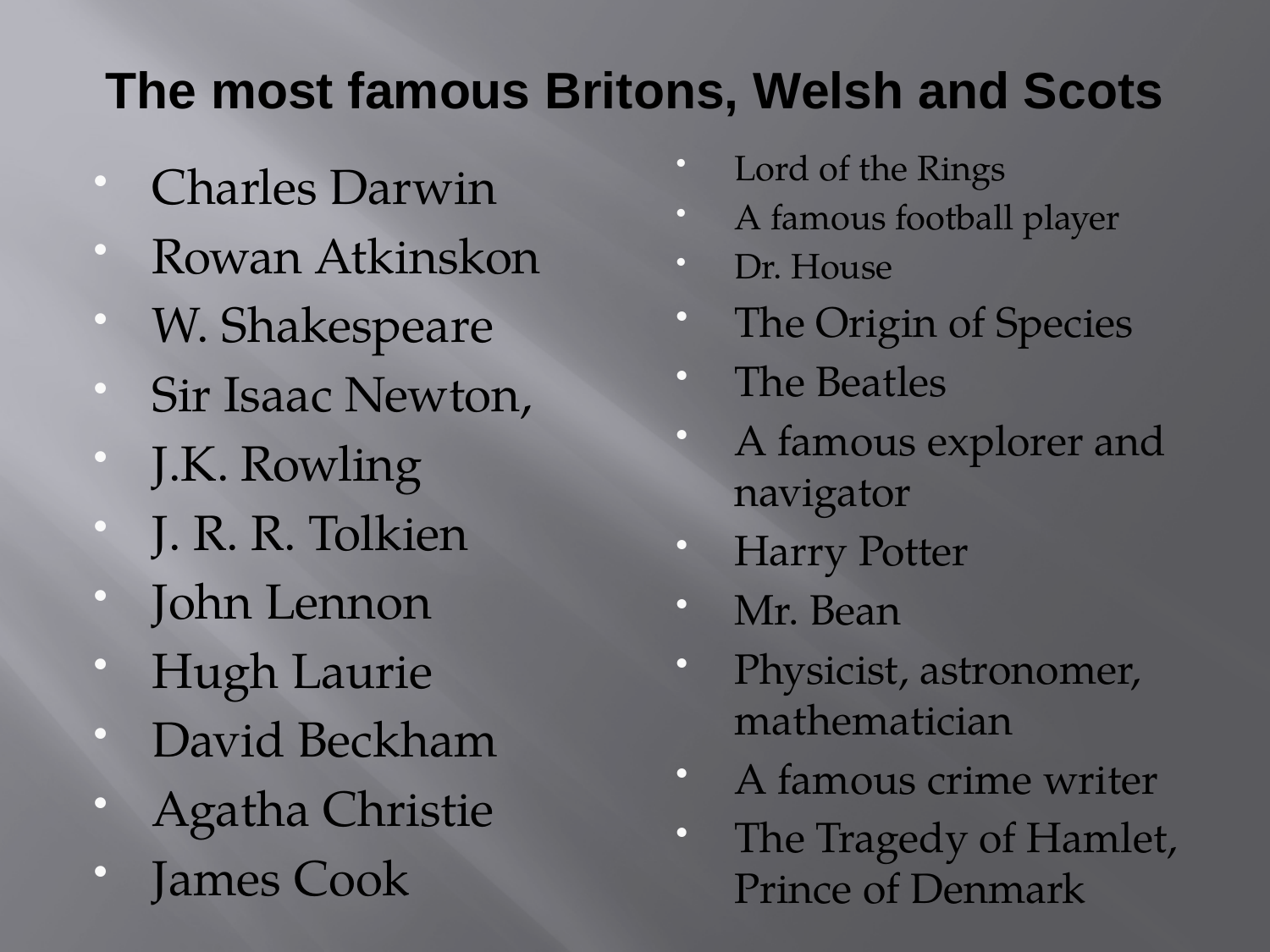

# The most famous Britons, Welsh and Scots
Lord of the Rings
A famous football player
Dr. House
The Origin of Species
The Beatles
A famous explorer and navigator
Harry Potter
Mr. Bean
Physicist, astronomer, mathematician
A famous crime writer
The Tragedy of Hamlet, Prince of Denmark
Charles Darwin
Rowan Atkinskon
W. Shakespeare
Sir Isaac Newton,
J.K. Rowling
J. R. R. Tolkien
John Lennon
Hugh Laurie
David Beckham
Agatha Christie
James Cook